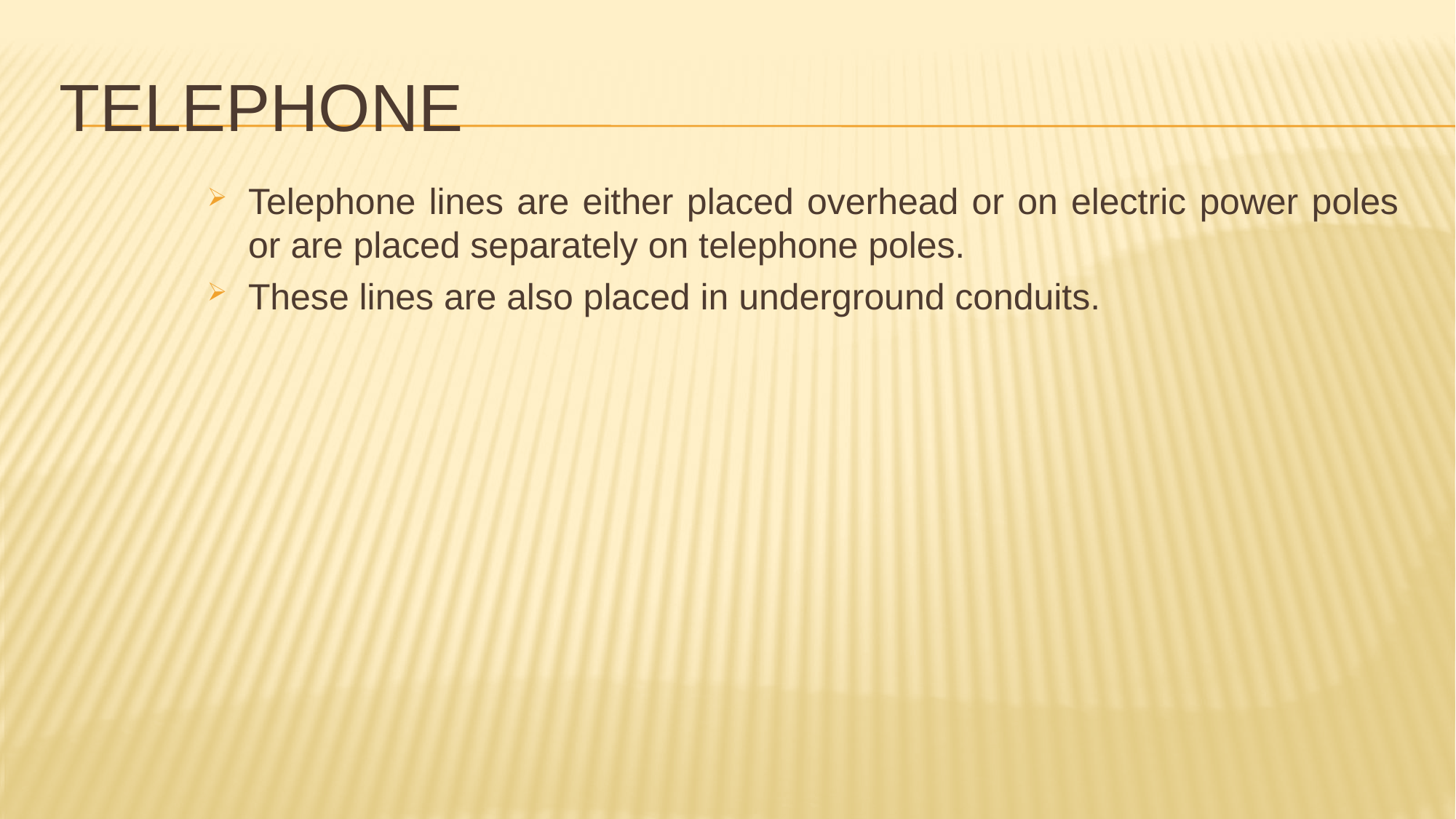

# telephone
Telephone lines are either placed overhead or on electric power poles or are placed separately on telephone poles.
These lines are also placed in underground conduits.